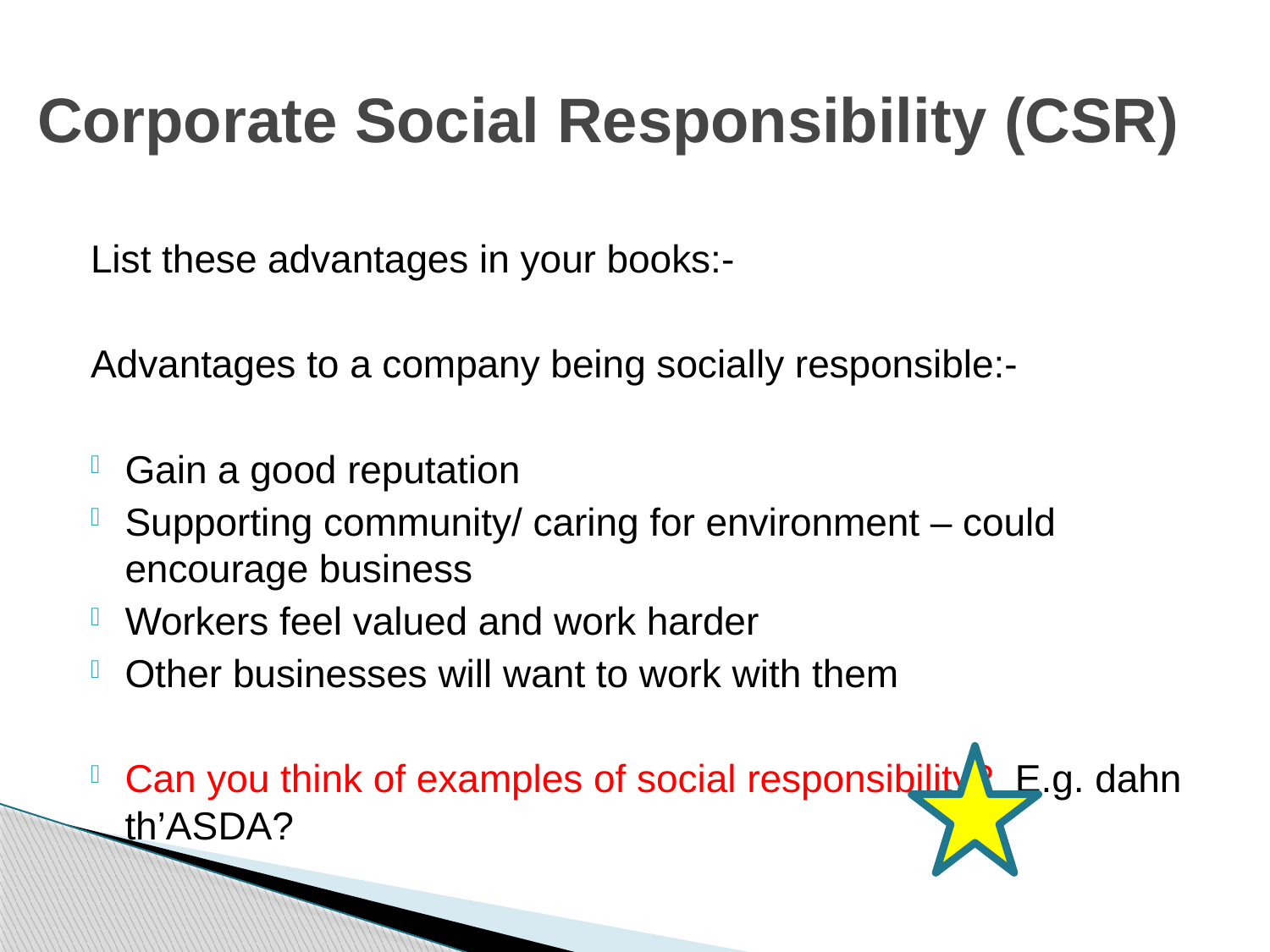

# Corporate Social Responsibility (CSR)
List these advantages in your books:-

Advantages to a company being socially responsible:-

Gain a good reputation
Supporting community/ caring for environment – could encourage business
Workers feel valued and work harder
Other businesses will want to work with them

Can you think of examples of social responsibility?  E.g. dahn th’ASDA?